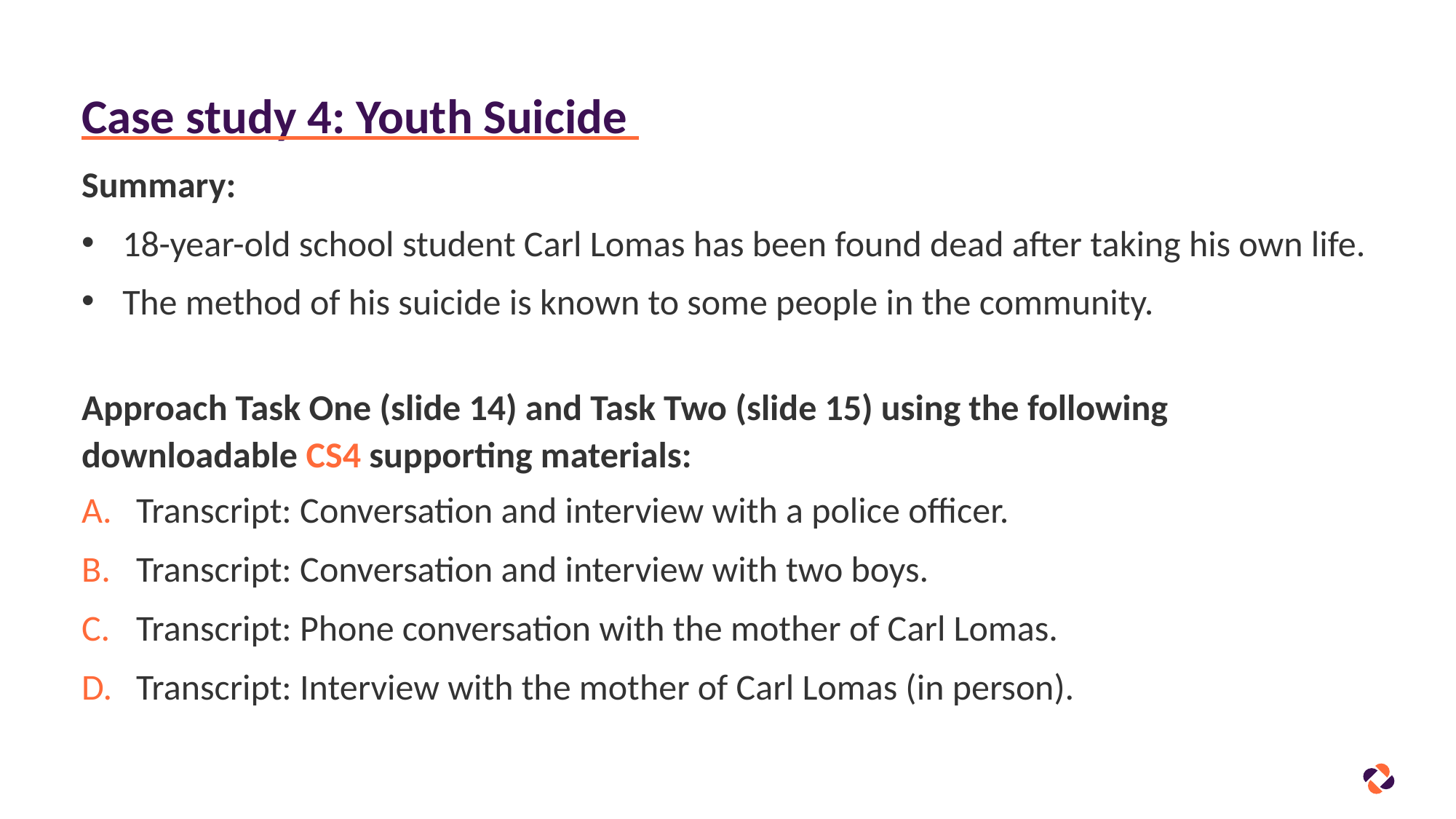

# Case study 4: Youth Suicide
Summary:
18-year-old school student Carl Lomas has been found dead after taking his own life.
The method of his suicide is known to some people in the community.
Approach Task One (slide 14) and Task Two (slide 15) using the following
downloadable CS4 supporting materials:
Transcript: Conversation and interview with a police officer.
Transcript: Conversation and interview with two boys.
Transcript: Phone conversation with the mother of Carl Lomas.
Transcript: Interview with the mother of Carl Lomas (in person).